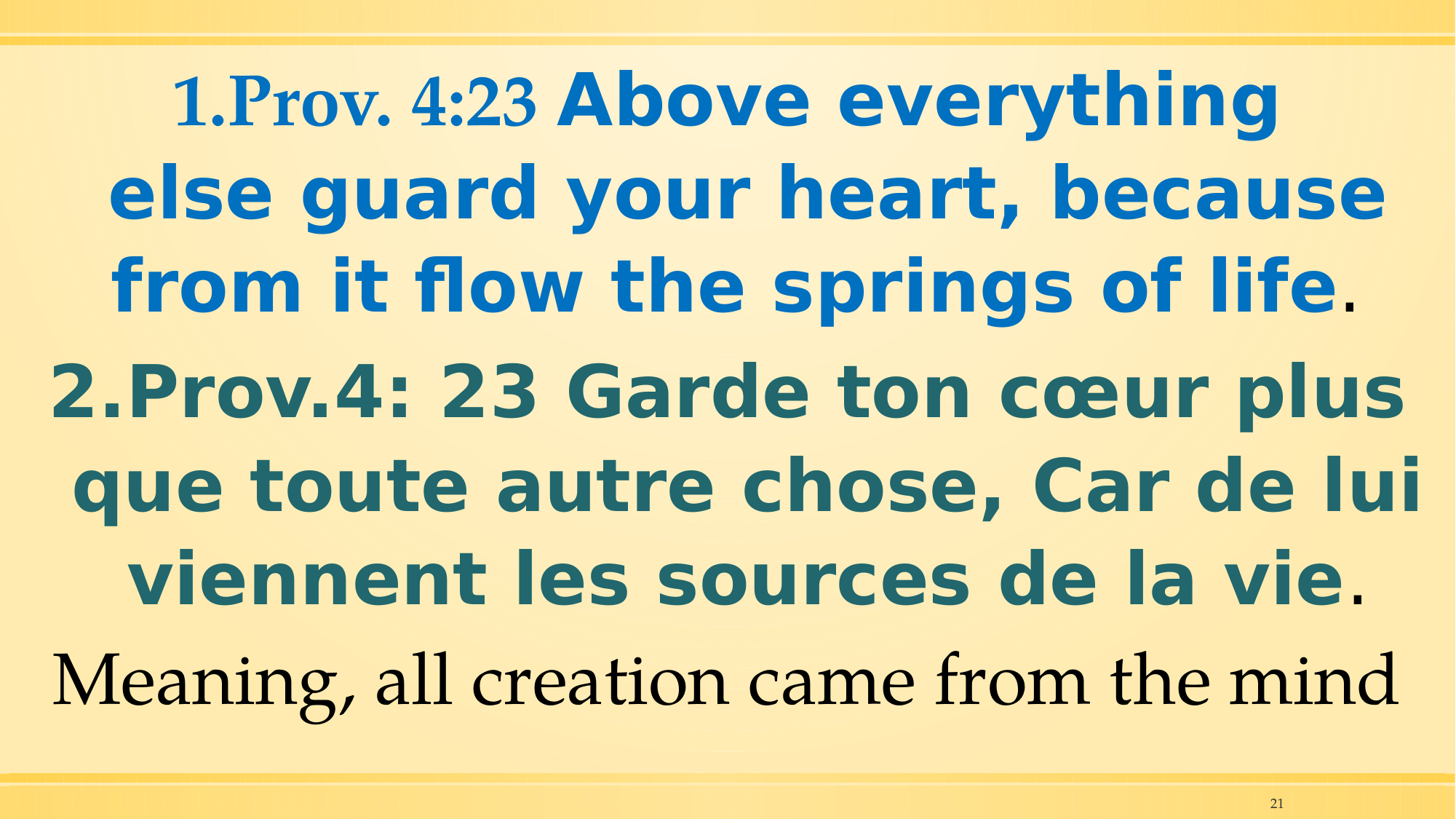

Prov. 4:23 Above everything else guard your heart, because from it flow the springs of life.
Prov.4: 23 Garde ton cœur plus que toute autre chose, Car de lui viennent les sources de la vie.
Meaning, all creation came from the mind
21